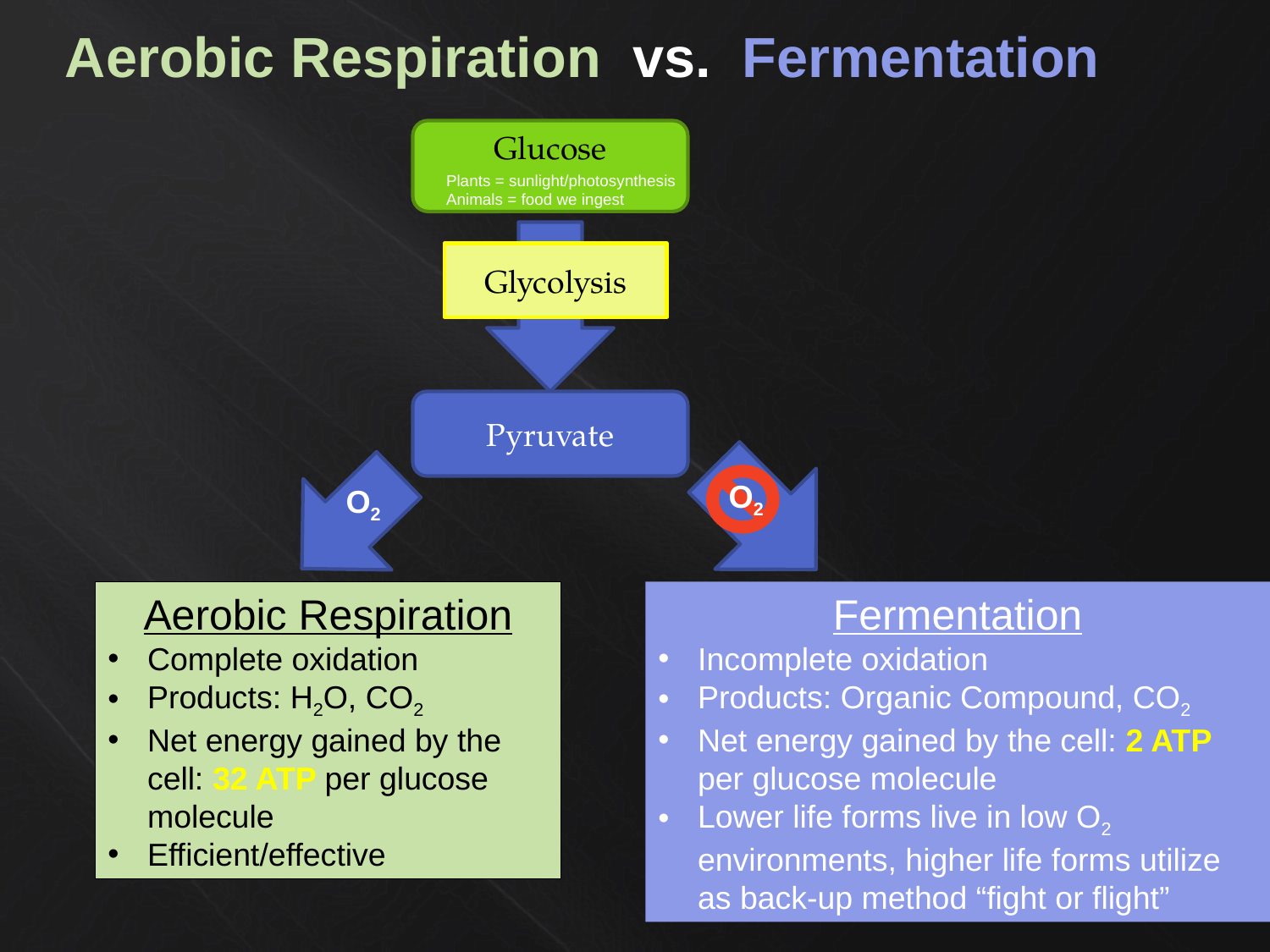

# Aerobic Respiration  vs.  Fermentation
Glucose

Plants = sunlight/photosynthesis
Animals = food we ingest

Glycolysis
Pyruvate

O2
O2
Aerobic Respiration
Complete oxidation
Products: H2O, CO2
Net energy gained by the cell: 32 ATP per glucose molecule
Efficient/effective
Fermentation
Incomplete oxidation
Products: Organic Compound, CO2
Net energy gained by the cell: 2 ATP per glucose molecule
Lower life forms live in low O2 environments, higher life forms utilize as back-up method “fight or flight”